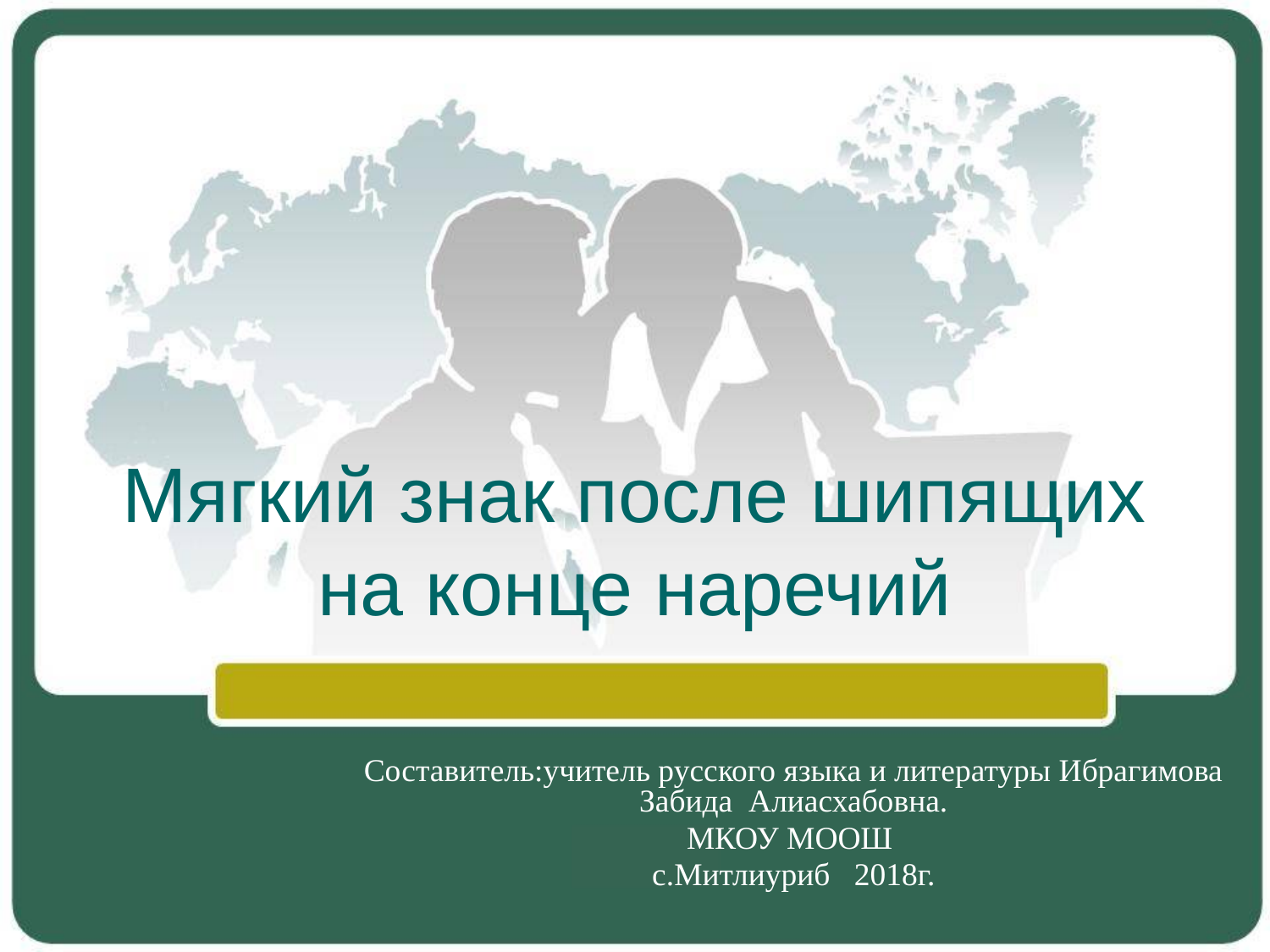

# Мягкий знак после шипящих на конце наречий
Составитель:учитель русского языка и литературы Ибрагимова Забида  Алиасхабовна.
МКОУ МООШ
с.Митлиуриб   2018г.